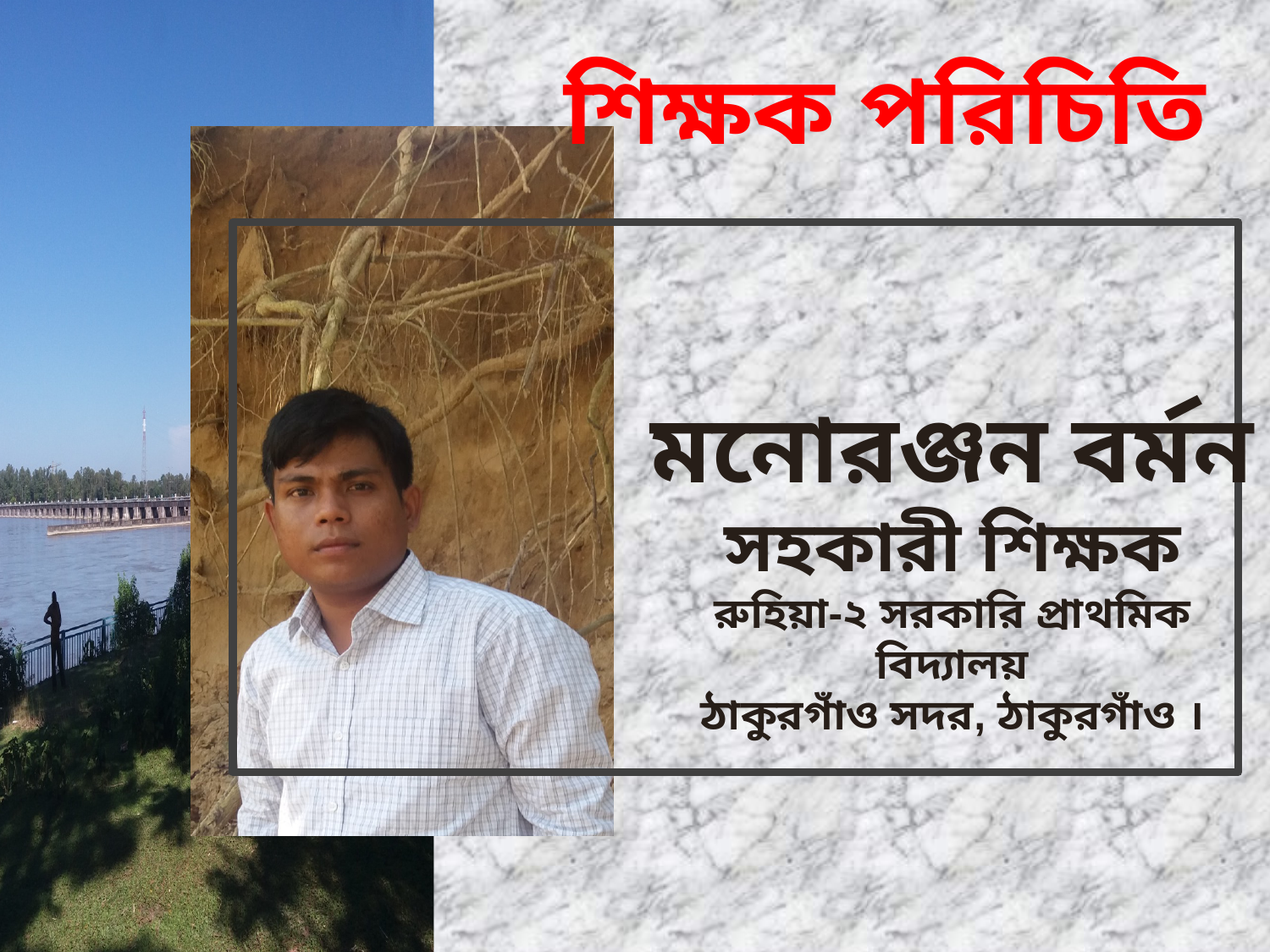

শিক্ষক পরিচিতি

মনোরঞ্জন বর্মন
সহকারী শিক্ষক
রুহিয়া-২ সরকারি প্রাথমিক বিদ্যালয়
ঠাকুরগাঁও সদর, ঠাকুরগাঁও ।